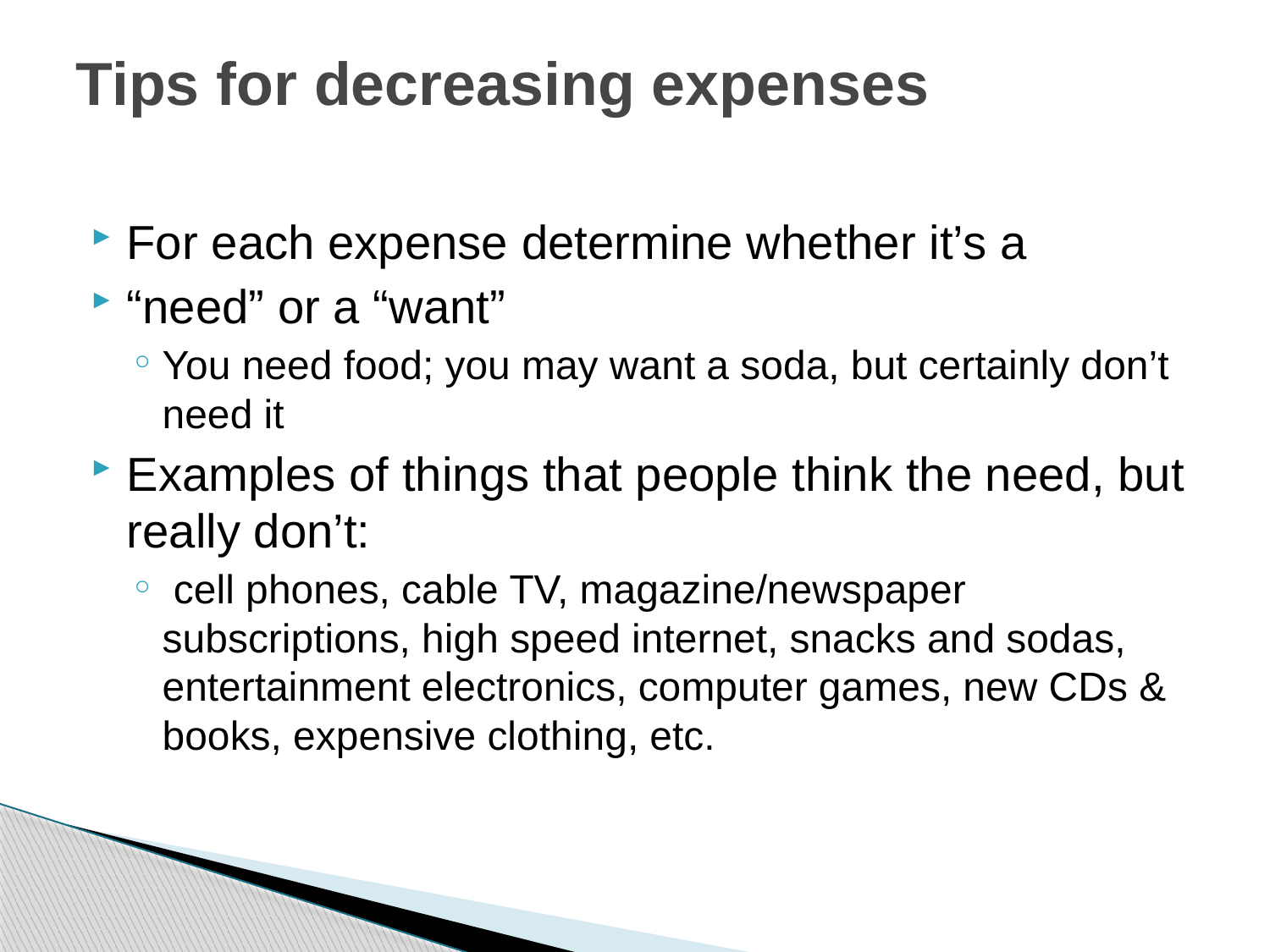

# Tips for decreasing expenses
For each expense determine whether it’s a
“need” or a “want”
You need food; you may want a soda, but certainly don’t need it
Examples of things that people think the need, but really don’t:
 cell phones, cable TV, magazine/newspaper subscriptions, high speed internet, snacks and sodas, entertainment electronics, computer games, new CDs & books, expensive clothing, etc.